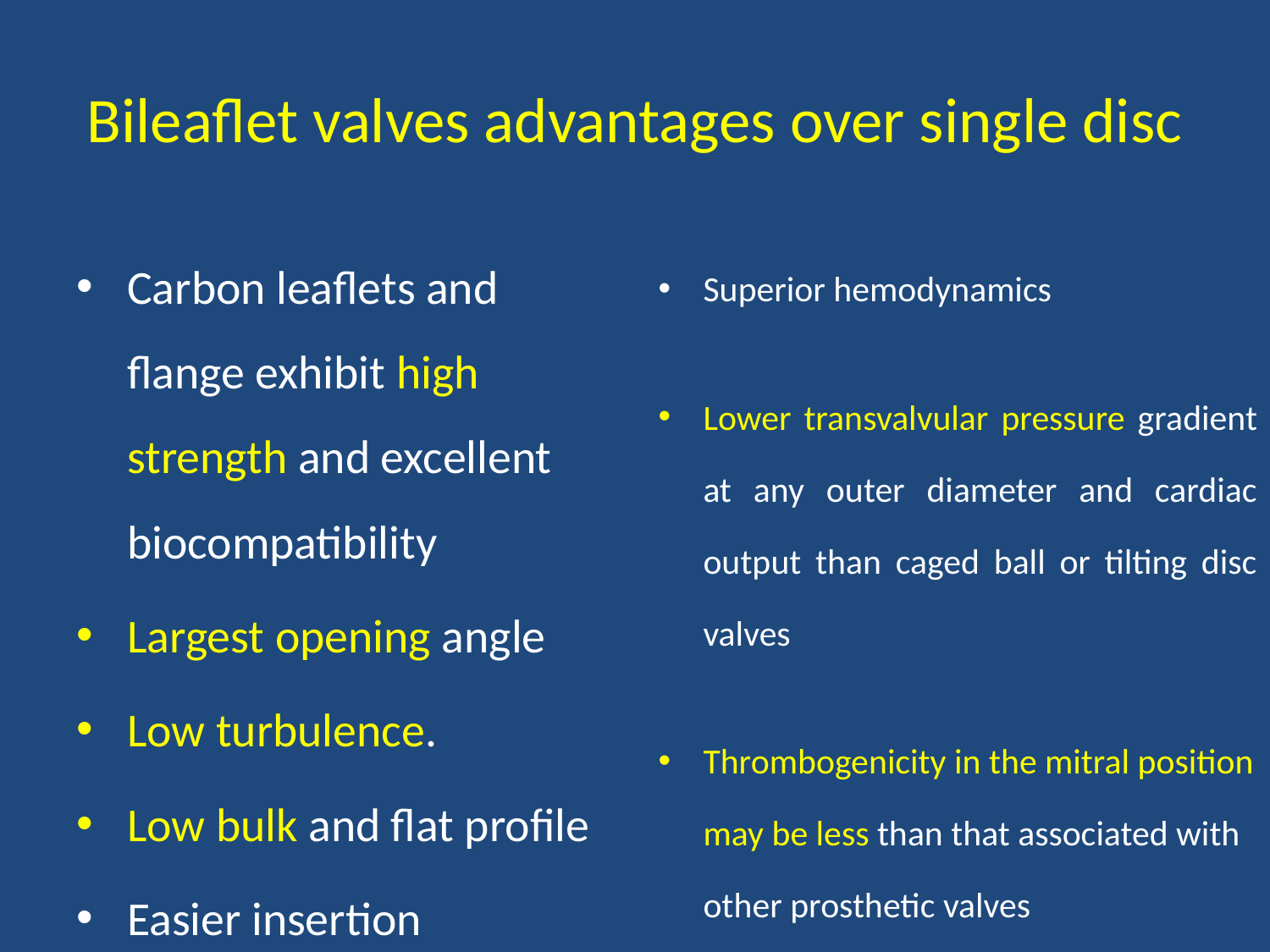

# Bileaflet valves advantages over single disc

Superior hemodynamics

Lower transvalvular pressure gradient at any outer diameter and cardiac output than caged ball or tilting disc valves

Thrombogenicity in the mitral position may be less than that associated with other prosthetic valves

Carbon leaflets and flange exhibit high strength and excellent biocompatibility
Largest opening angle
Low turbulence.
Low bulk and flat profile
Easier insertion